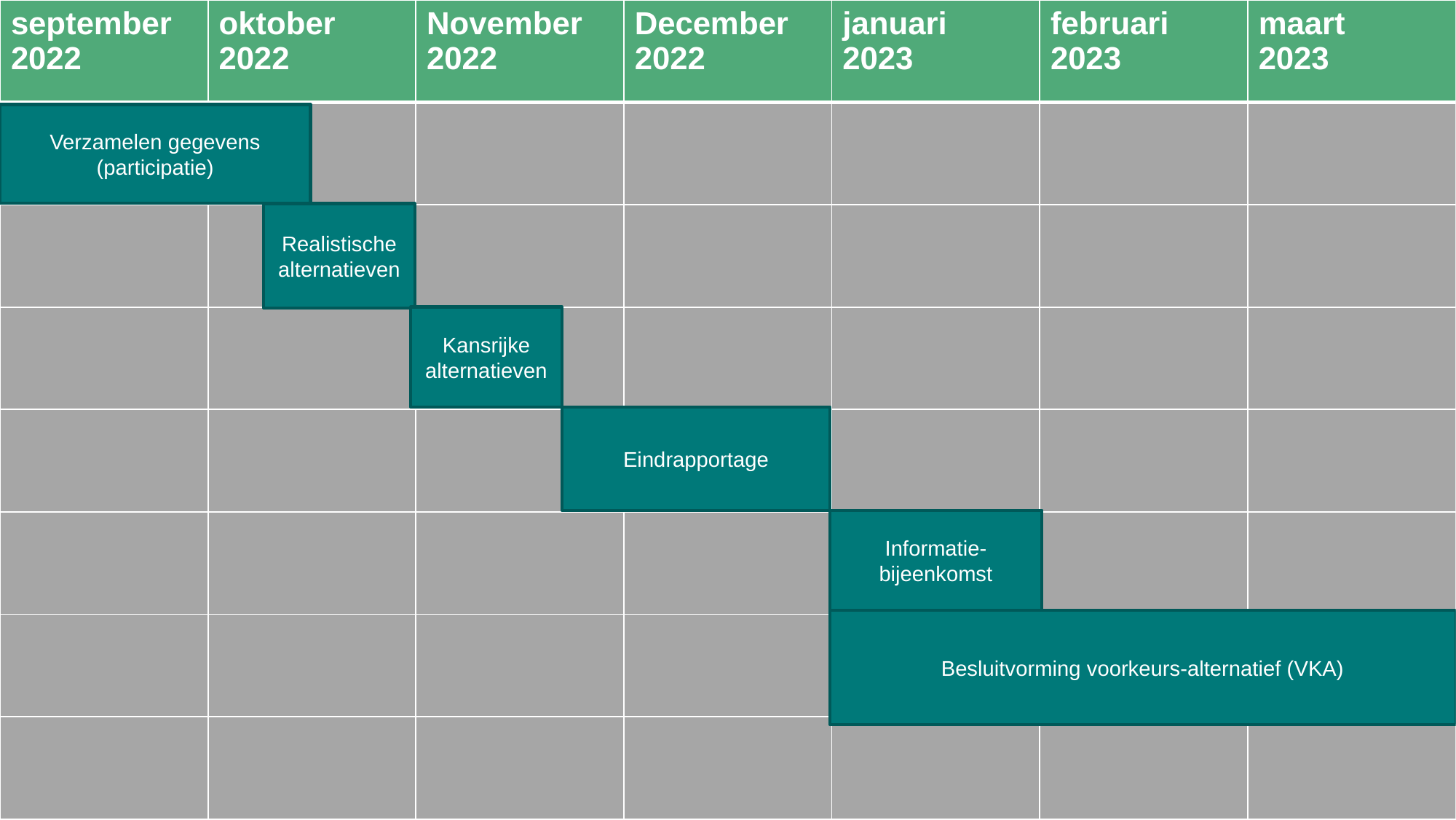

| september 2022 | oktober 2022 | November 2022 | December 2022 | januari 2023 | februari 2023 | maart 2023 |
| --- | --- | --- | --- | --- | --- | --- |
|  |  |  |  |  |  |  |
|  |  |  |  |  |  |  |
|  |  |  |  |  |  |  |
|  |  |  |  |  |  |  |
|  |  |  |  |  |  |  |
|  |  |  |  |  |  |  |
|  |  |  |  |  |  |  |
Verzamelen gegevens (participatie)
Realistische alternatieven
Kansrijke alternatieven
Eindrapportage
Informatie-bijeenkomst
Besluitvorming voorkeurs-alternatief (VKA)